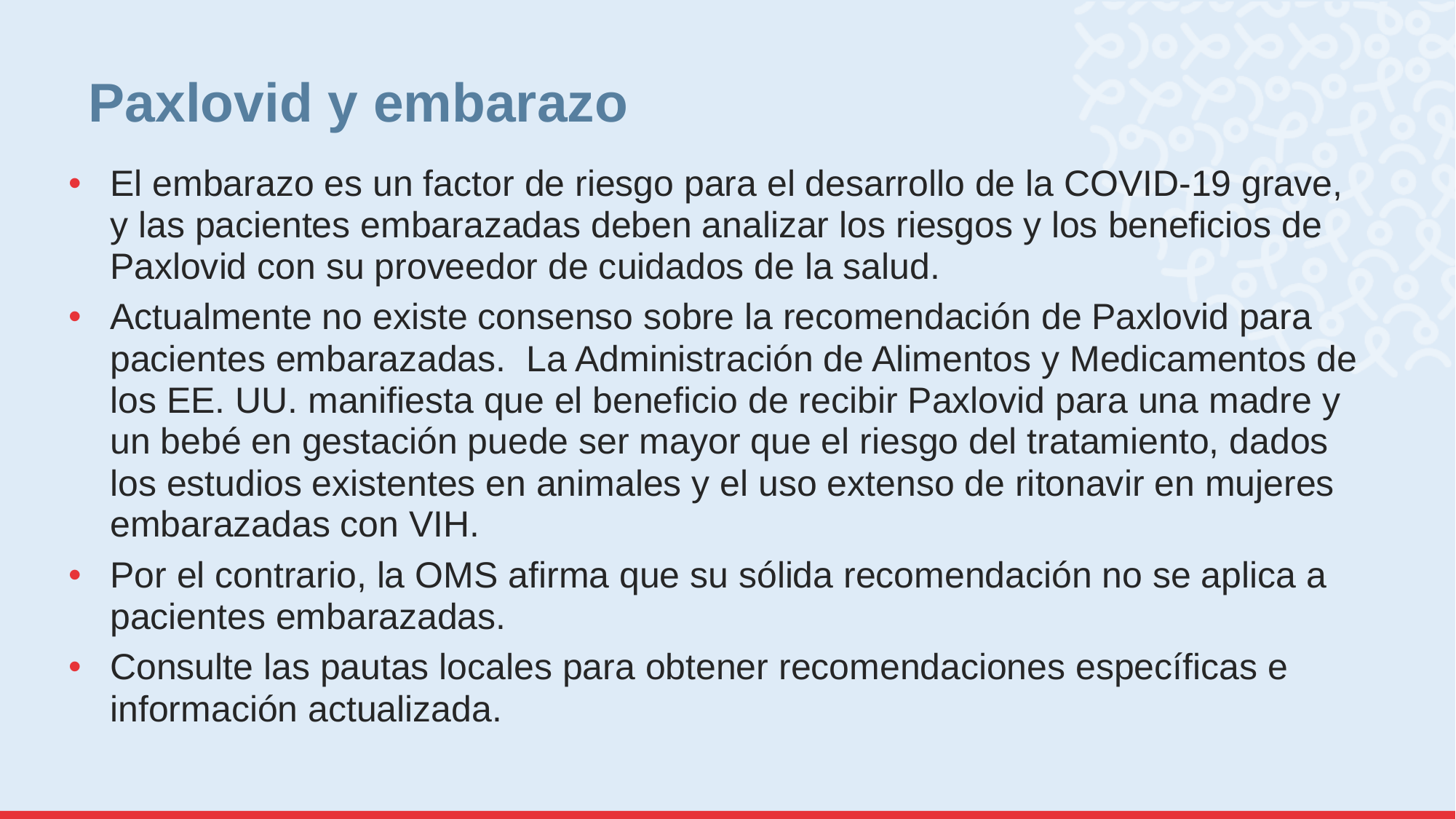

# Paxlovid y embarazo
El embarazo es un factor de riesgo para el desarrollo de la COVID-19 grave, y las pacientes embarazadas deben analizar los riesgos y los beneficios de Paxlovid con su proveedor de cuidados de la salud.
Actualmente no existe consenso sobre la recomendación de Paxlovid para pacientes embarazadas.  La Administración de Alimentos y Medicamentos de los EE. UU. manifiesta que el beneficio de recibir Paxlovid para una madre y un bebé en gestación puede ser mayor que el riesgo del tratamiento, dados los estudios existentes en animales y el uso extenso de ritonavir en mujeres embarazadas con VIH.
Por el contrario, la OMS afirma que su sólida recomendación no se aplica a pacientes embarazadas.
Consulte las pautas locales para obtener recomendaciones específicas e información actualizada.